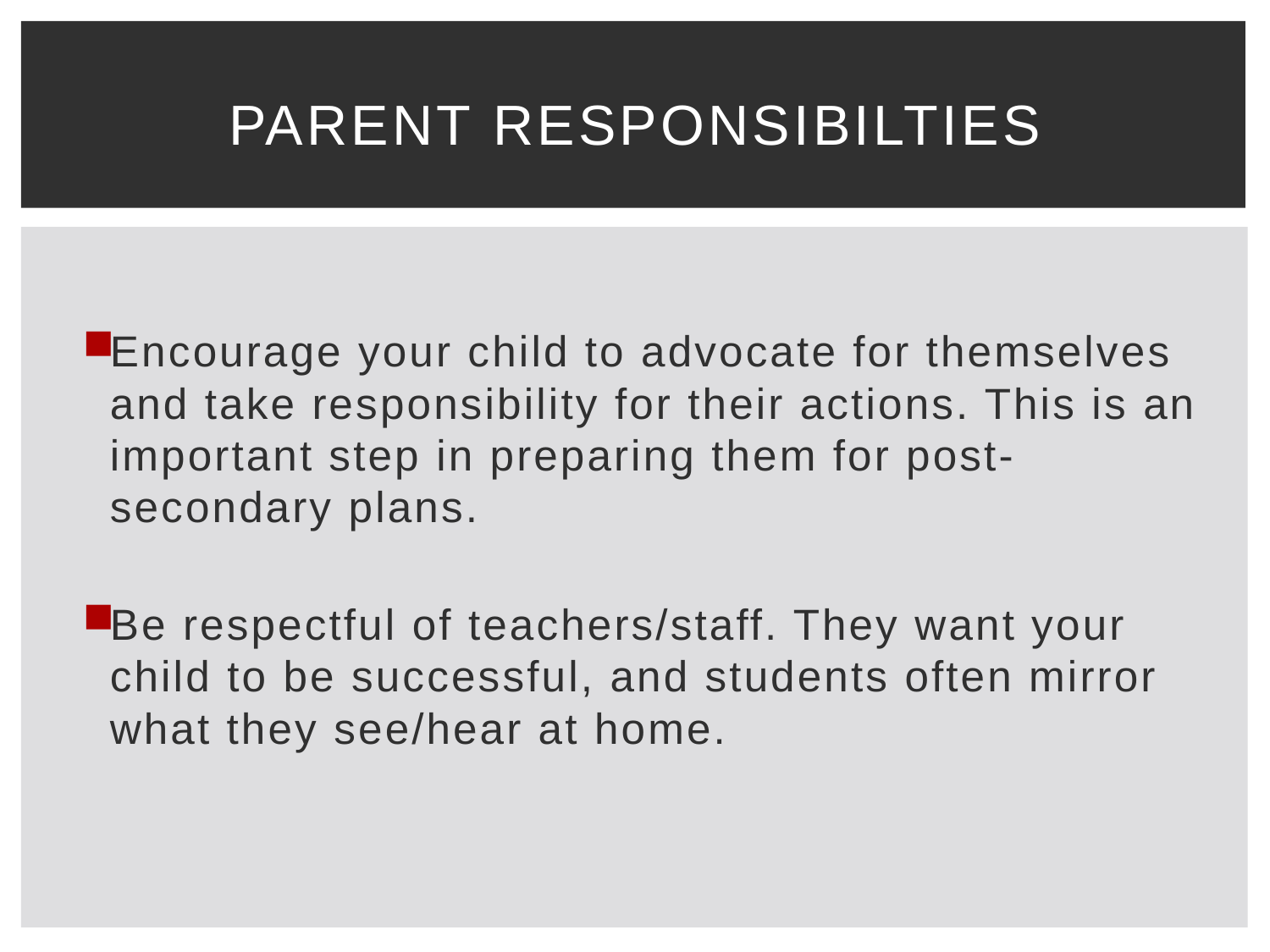

# PARENT RESPONSIBILTIES
Encourage your child to advocate for themselves and take responsibility for their actions. This is an important step in preparing them for post-secondary plans.

Be respectful of teachers/staff. They want your child to be successful, and students often mirror what they see/hear at home.